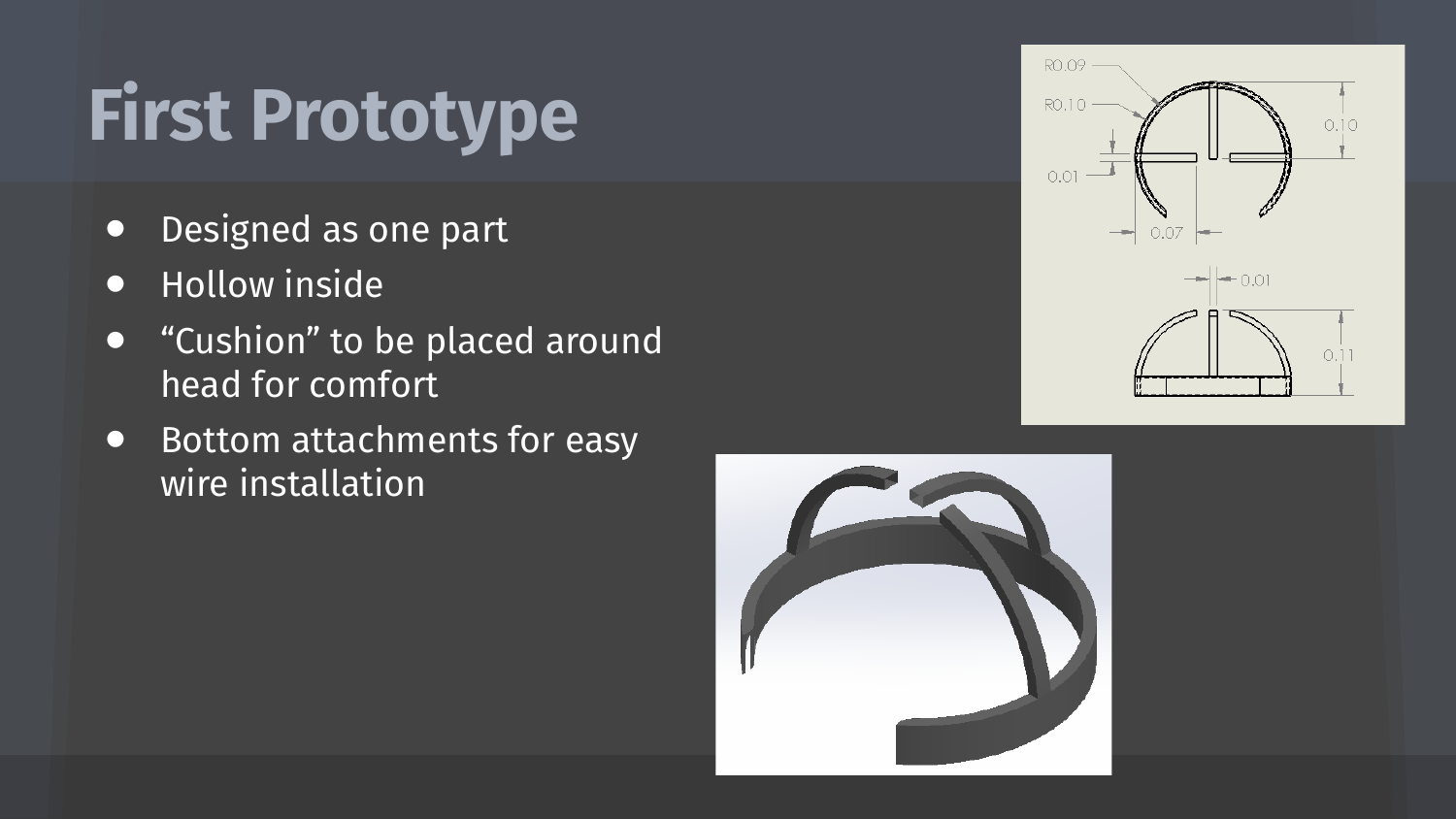

# First Prototype

Designed as one part
Hollow inside
“Cushion” to be placed around head for comfort
Bottom attachments for easy wire installation